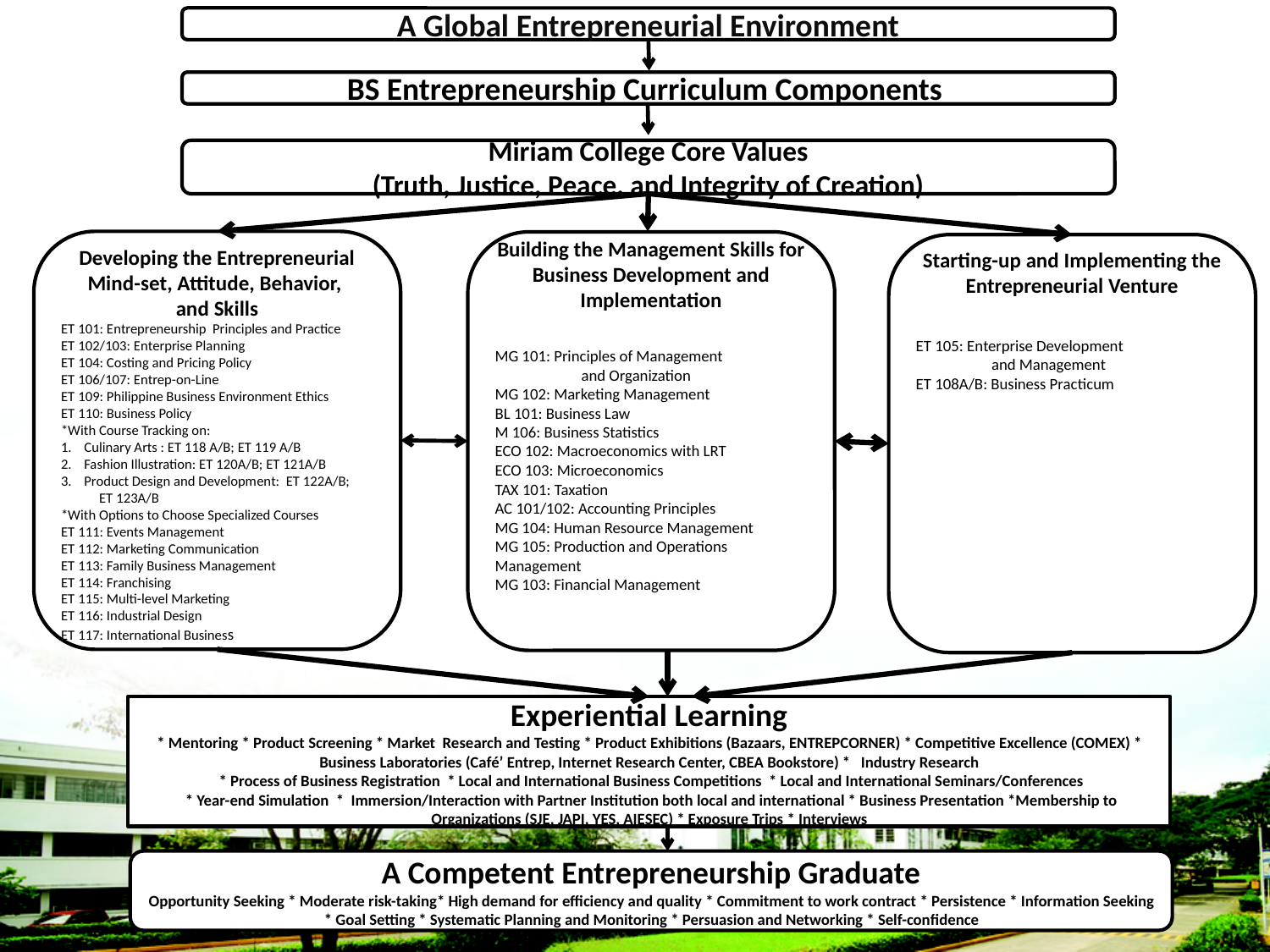

A Global Entrepreneurial Environment
BS Entrepreneurship Curriculum Components
Miriam College Core Values
(Truth, Justice, Peace, and Integrity of Creation)

Developing the Entrepreneurial Mind-set, Attitude, Behavior,
and Skills
ET 101: Entrepreneurship  Principles and Practice
ET 102/103: Enterprise Planning
ET 104: Costing and Pricing Policy
ET 106/107: Entrep-on-Line
ET 109: Philippine Business Environment Ethics
ET 110: Business Policy
*With Course Tracking on:
Culinary Arts : ET 118 A/B; ET 119 A/B
Fashion Illustration: ET 120A/B; ET 121A/B
Product Design and Development:  ET 122A/B;
            ET 123A/B
*With Options to Choose Specialized Courses
ET 111: Events Management
ET 112: Marketing Communication
ET 113: Family Business Management
ET 114: Franchising
ET 115: Multi-level Marketing
ET 116: Industrial Design
ET 117: International Business

Building the Management Skills for Business Development and Implementation

MG 101: Principles of Management
                        and Organization
MG 102: Marketing Management
BL 101: Business Law
M 106: Business Statistics
ECO 102: Macroeconomics with LRT
ECO 103: Microeconomics
TAX 101: Taxation
AC 101/102: Accounting Principles
MG 104: Human Resource Management
MG 105: Production and Operations Management
MG 103: Financial Management

Starting-up and Implementing the Entrepreneurial Venture

ET 105: Enterprise Development
                     and Management
ET 108A/B: Business Practicum

Experiential Learning
* Mentoring * Product Screening * Market  Research and Testing * Product Exhibitions (Bazaars, ENTREPCORNER) * Competitive Excellence (COMEX) * Business Laboratories (Café’ Entrep, Internet Research Center, CBEA Bookstore) *   Industry Research
 * Process of Business Registration  * Local and International Business Competitions  * Local and International Seminars/Conferences
 * Year-end Simulation  *  Immersion/Interaction with Partner Institution both local and international * Business Presentation *Membership to Organizations (SJE, JAPI, YES, AIESEC) * Exposure Trips * Interviews
A Competent Entrepreneurship Graduate
Opportunity Seeking * Moderate risk-taking* High demand for efficiency and quality * Commitment to work contract * Persistence * Information Seeking * Goal Setting * Systematic Planning and Monitoring * Persuasion and Networking * Self-confidence